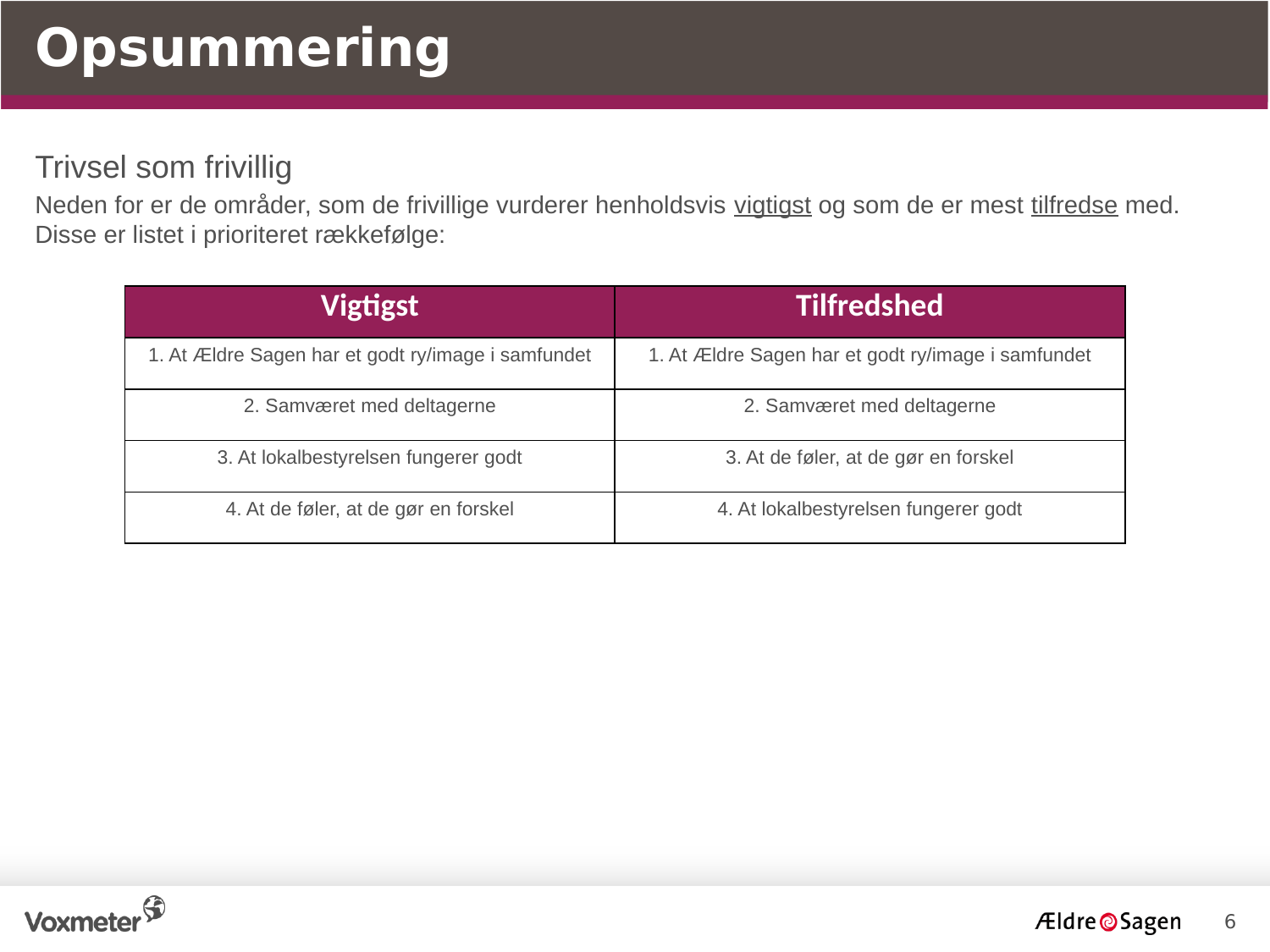

Opsummering
Trivsel som frivillig
Neden for er de områder, som de frivillige vurderer henholdsvis vigtigst og som de er mest tilfredse med. Disse er listet i prioriteret rækkefølge:

| Vigtigst | Tilfredshed |
| --- | --- |
| 1. At Ældre Sagen har et godt ry/image i samfundet | 1. At Ældre Sagen har et godt ry/image i samfundet |
| 2. Samværet med deltagerne | 2. Samværet med deltagerne |
| 3. At lokalbestyrelsen fungerer godt | 3. At de føler, at de gør en forskel |
| 4. At de føler, at de gør en forskel | 4. At lokalbestyrelsen fungerer godt |
6